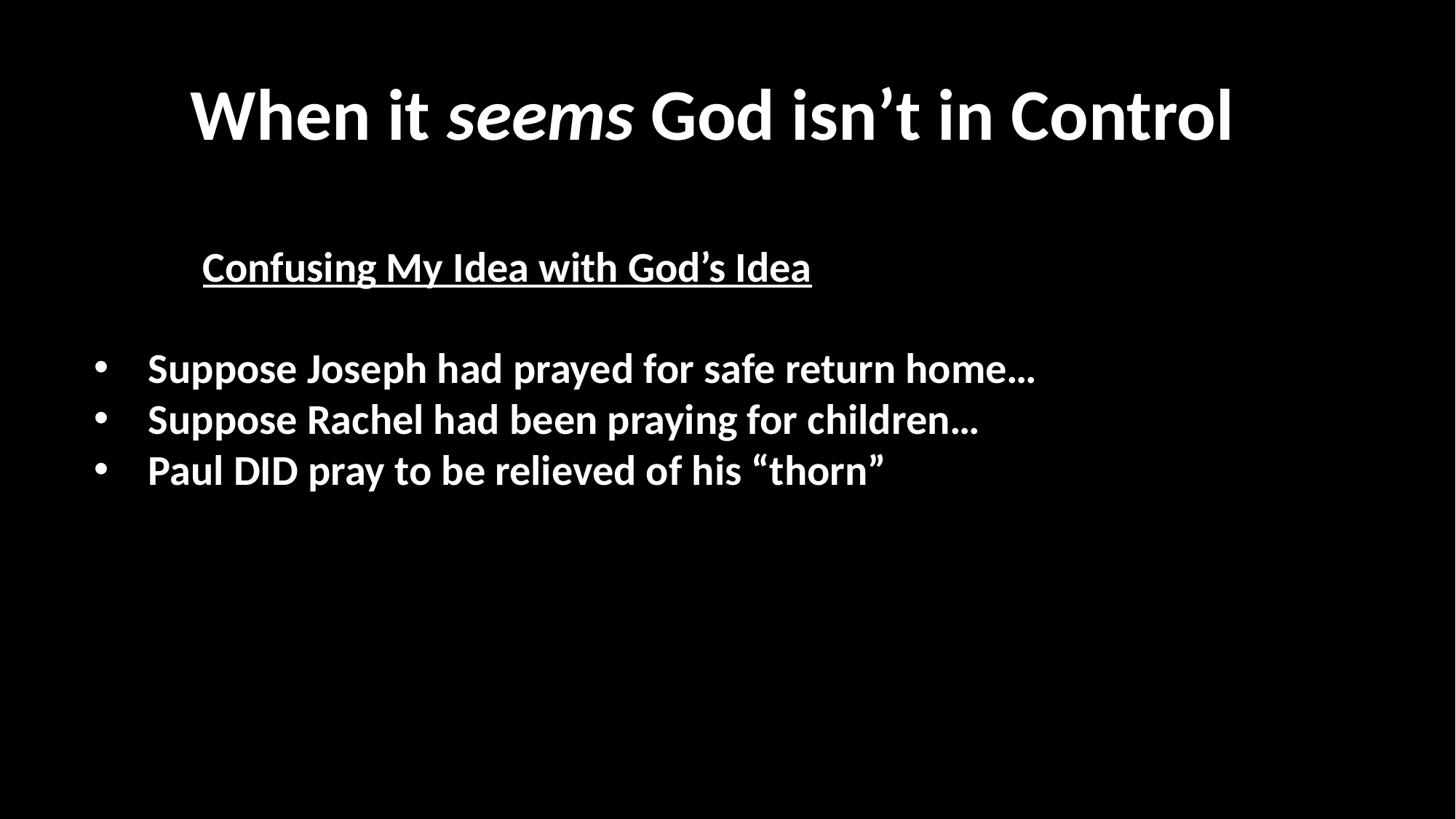

When it seems God isn’t in Control
Confusing My Idea with God’s Idea

Suppose Joseph had prayed for safe return home…
Suppose Rachel had been praying for children…
Paul DID pray to be relieved of his “thorn”